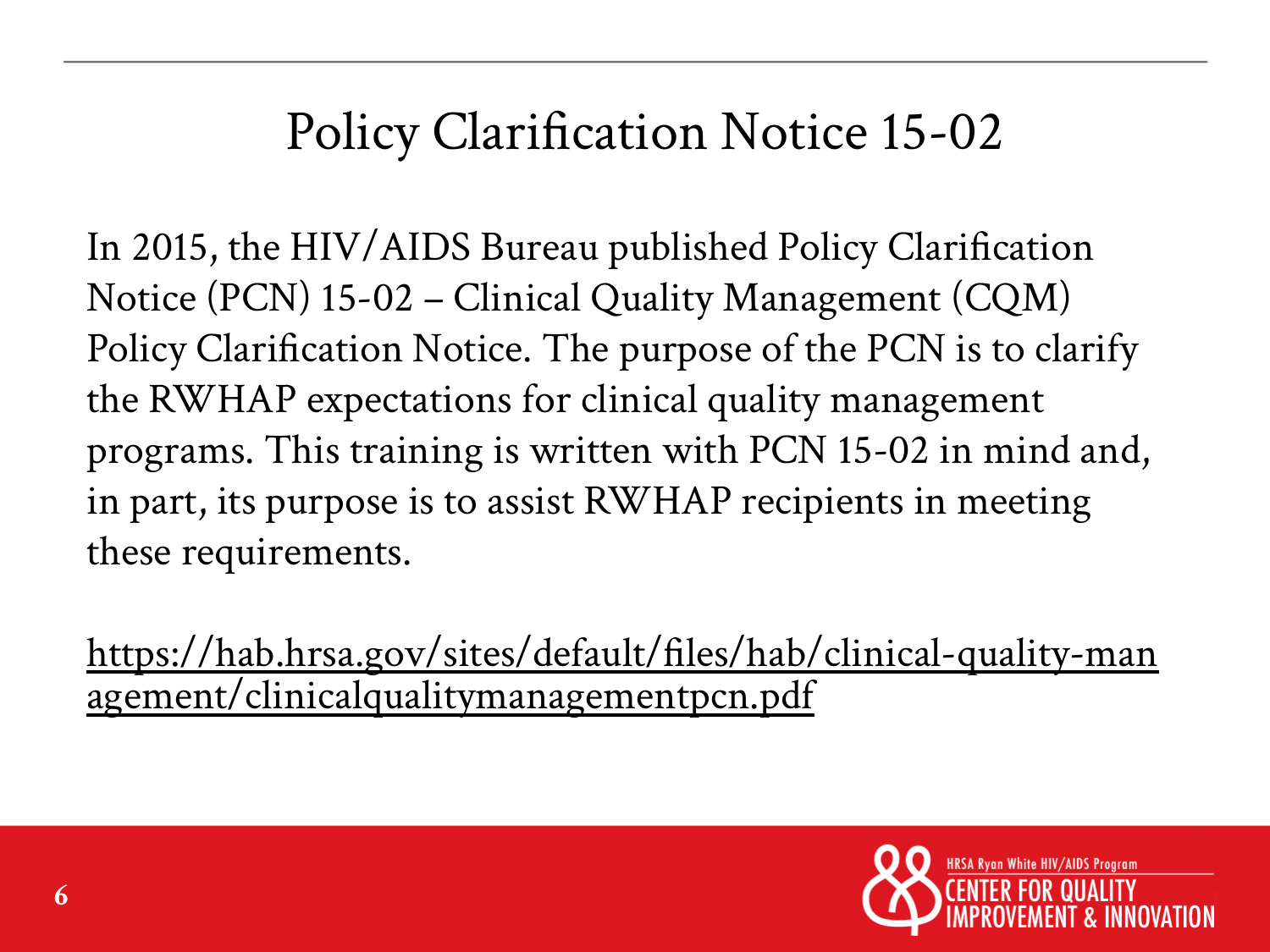

Policy Clarification Notice 15-02
In 2015, the HIV/AIDS Bureau published Policy Clarification Notice (PCN) 15-02 – Clinical Quality Management (CQM) Policy Clarification Notice. The purpose of the PCN is to clarify the RWHAP expectations for clinical quality management programs. This training is written with PCN 15-02 in mind and, in part, its purpose is to assist RWHAP recipients in meeting these requirements.

https://hab.hrsa.gov/sites/default/files/hab/clinical-quality-management/clinicalqualitymanagementpcn.pdf